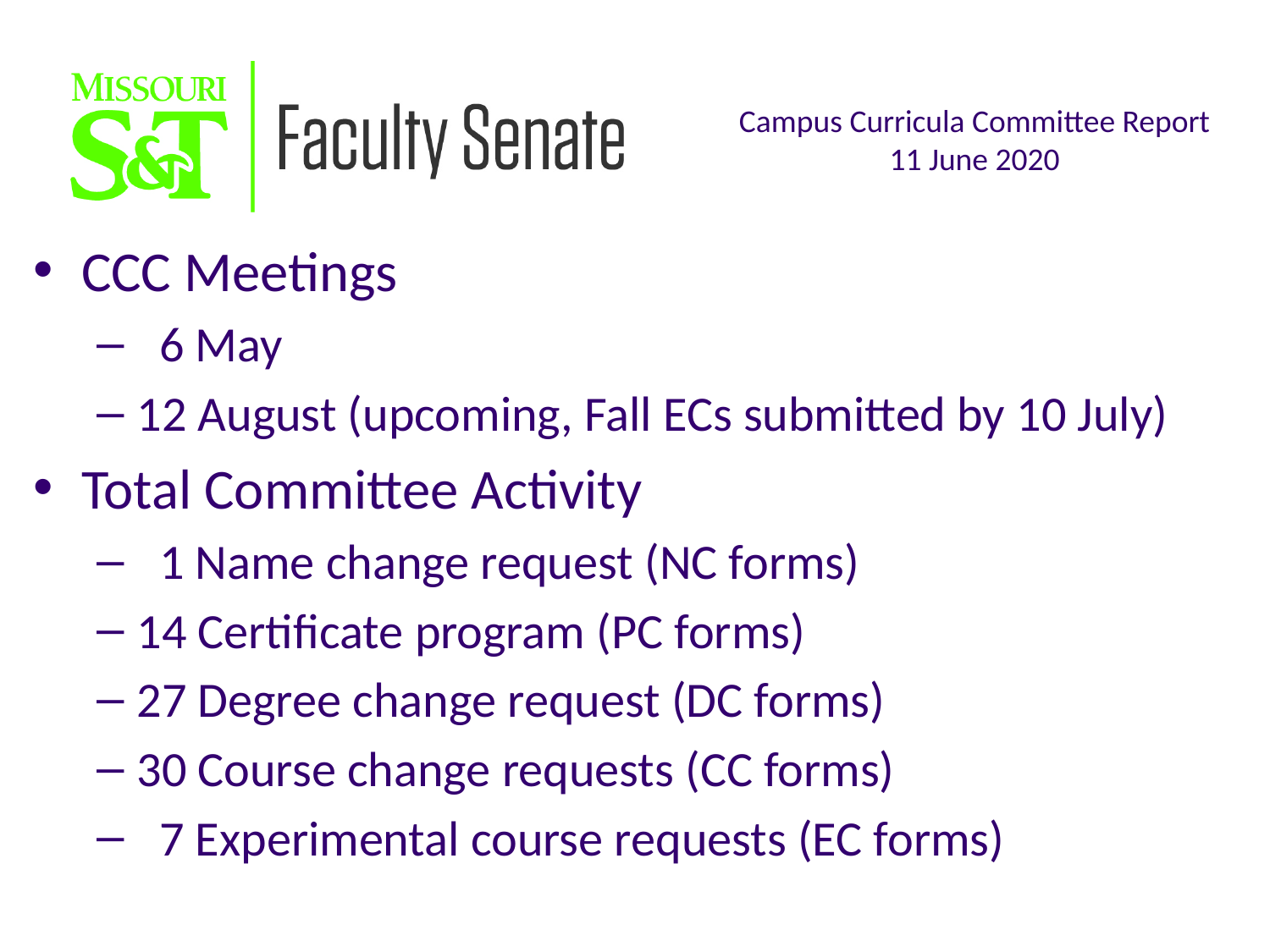

CCC Meetings
  6 May
12 August (upcoming, Fall ECs submitted by 10 July)
Total Committee Activity
  1 Name change request (NC forms)
14 Certificate program (PC forms)
27 Degree change request (DC forms)
30 Course change requests (CC forms)
  7 Experimental course requests (EC forms)